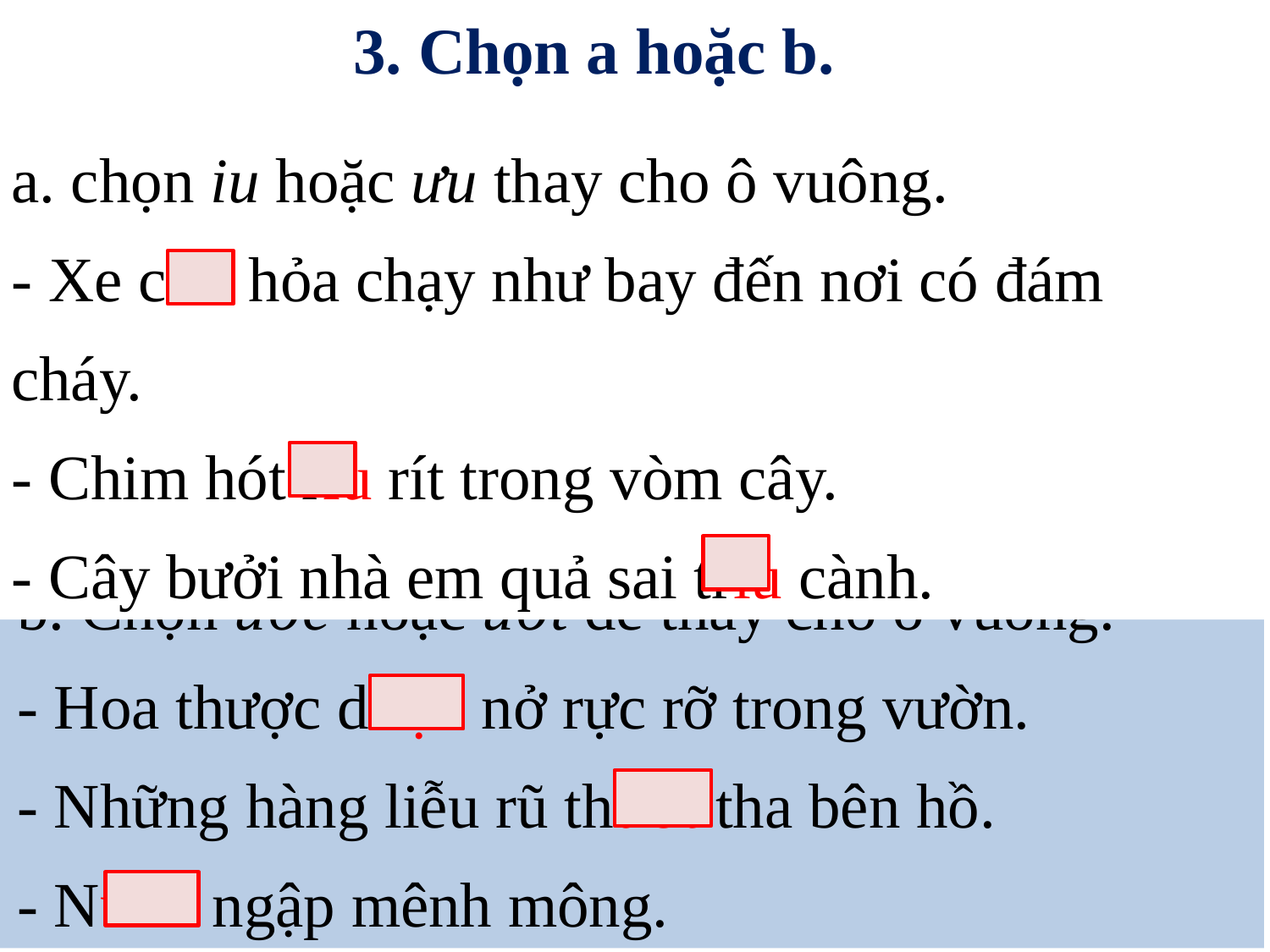

3. Chọn a hoặc b.
a. chọn iu hoặc ưu thay cho ô vuông.
- Xe cứu hỏa chạy như bay đến nơi có đám cháy.
- Chim hót ríu rít trong vòm cây.
- Cây bưởi nhà em quả sai trĩu cành.

b. Chọn ươc hoặc ươt để thay cho ô vuông.
- Hoa thược dược nở rực rỡ trong vườn.
- Những hàng liễu rũ thướt tha bên hồ.
- Nước ngập mênh mông.